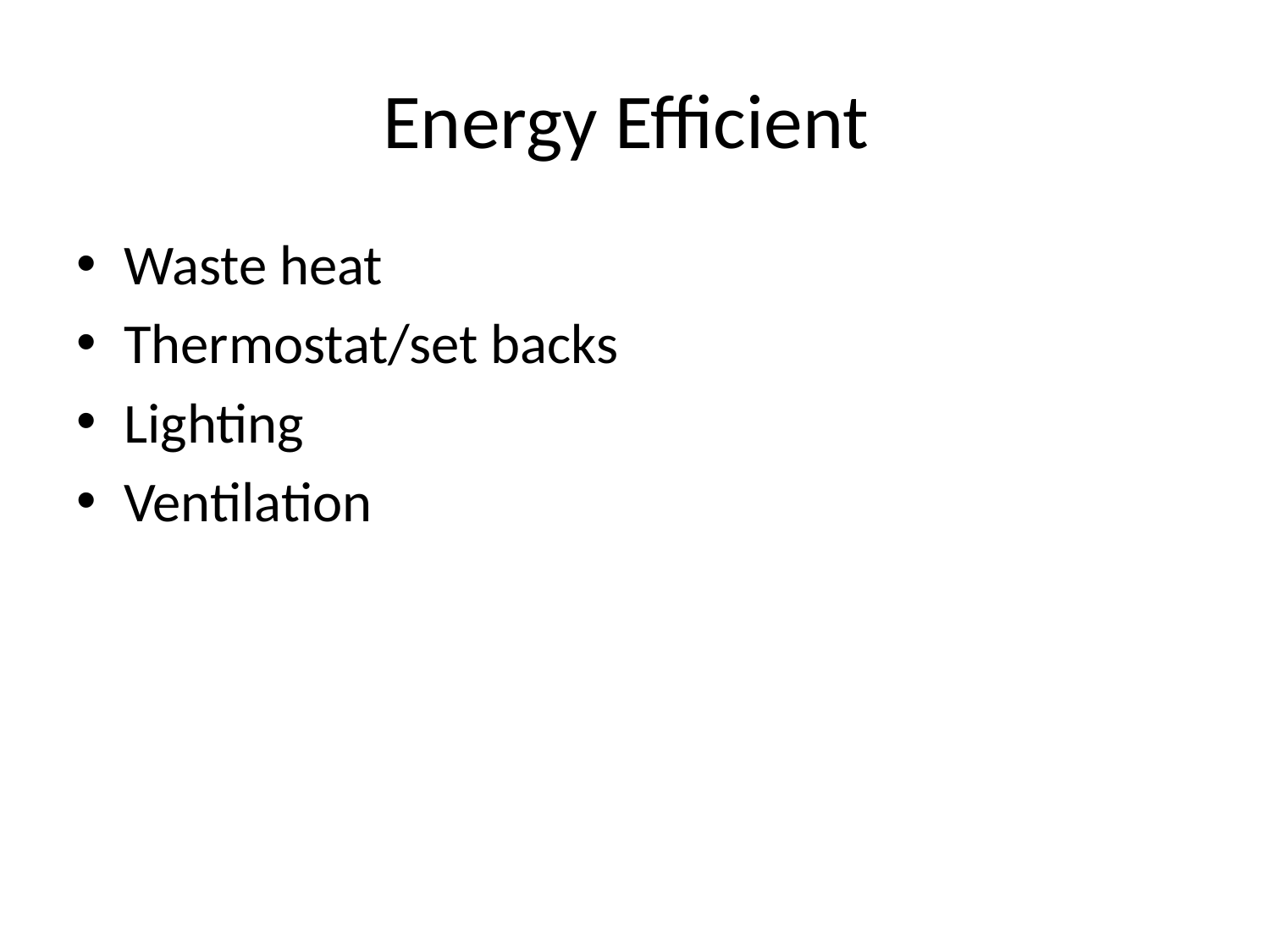

# Energy Efficient
Waste heat
Thermostat/set backs
Lighting
Ventilation